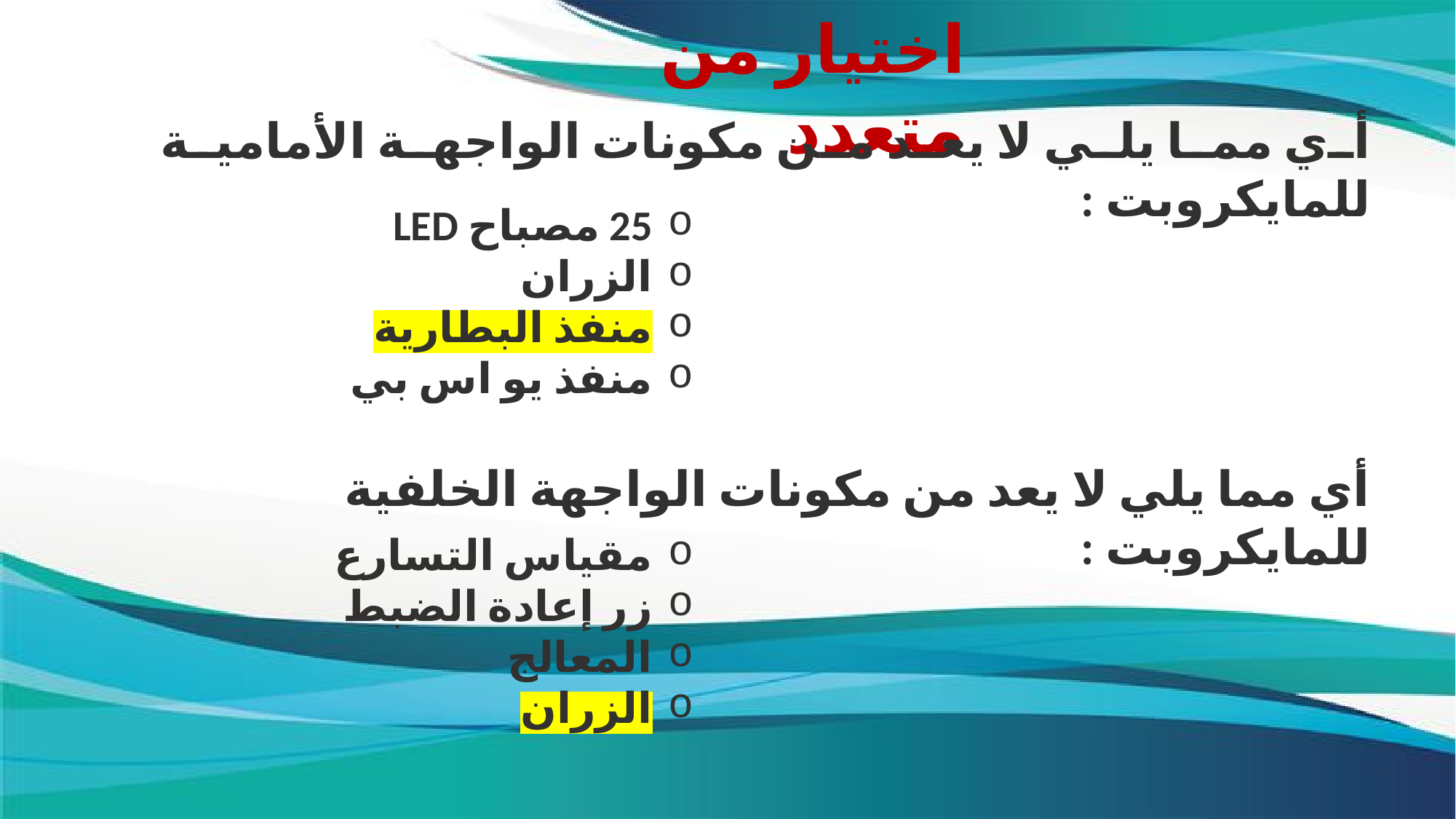

اختيار من متعدد
أي مما يلي لا يعد من مكونات الواجهة الأمامية للمايكروبت :
25 مصباح LED
الزران
منفذ البطارية
منفذ يو اس بي
أي مما يلي لا يعد من مكونات الواجهة الخلفية للمايكروبت :
مقياس التسارع
زر إعادة الضبط
المعالج
الزران